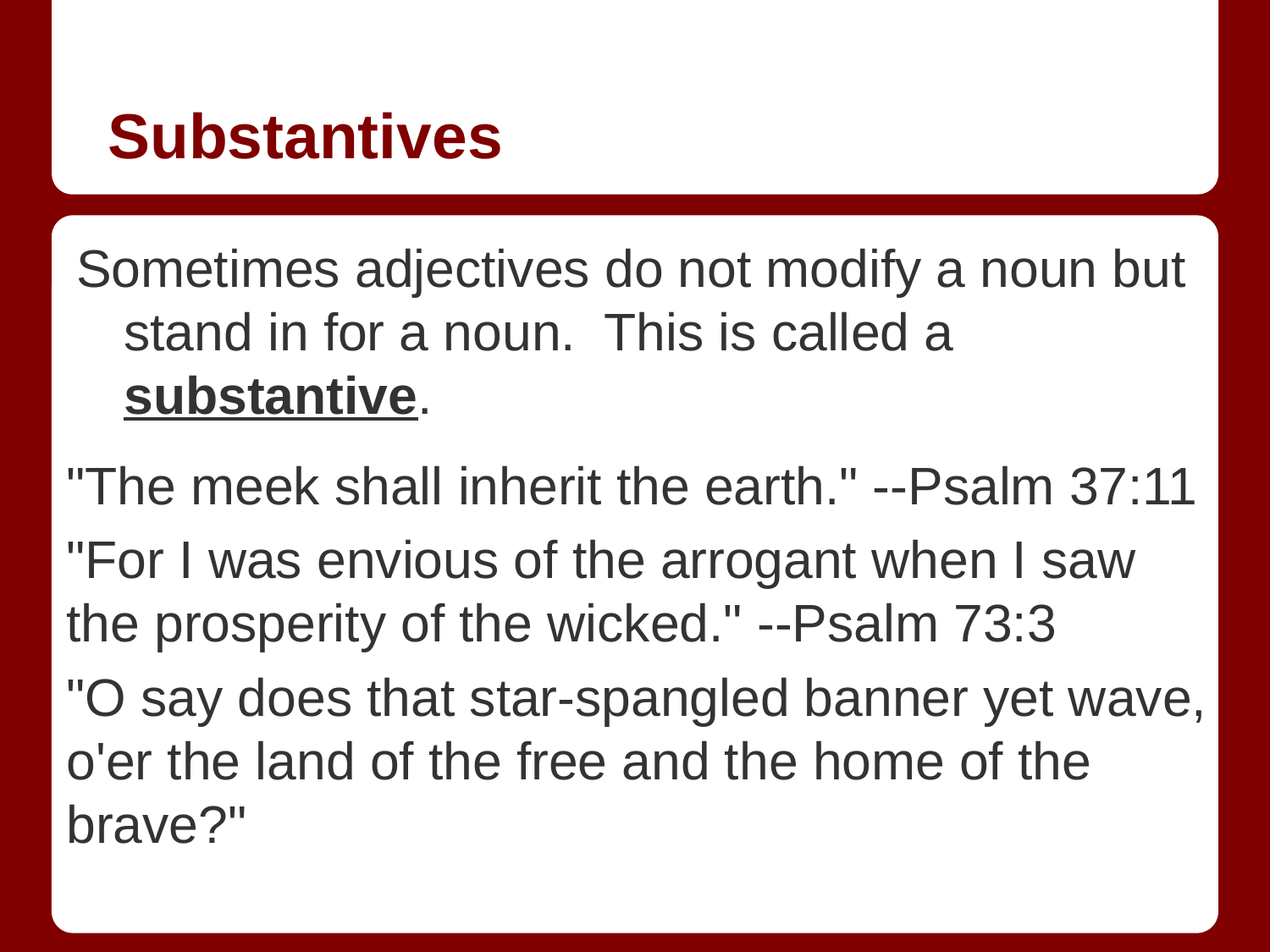

# Substantives
Sometimes adjectives do not modify a noun but stand in for a noun.  This is called a substantive.

"The meek shall inherit the earth." --Psalm 37:11
"For I was envious of the arrogant when I saw the prosperity of the wicked." --Psalm 73:3
"O say does that star-spangled banner yet wave, o'er the land of the free and the home of the brave?"